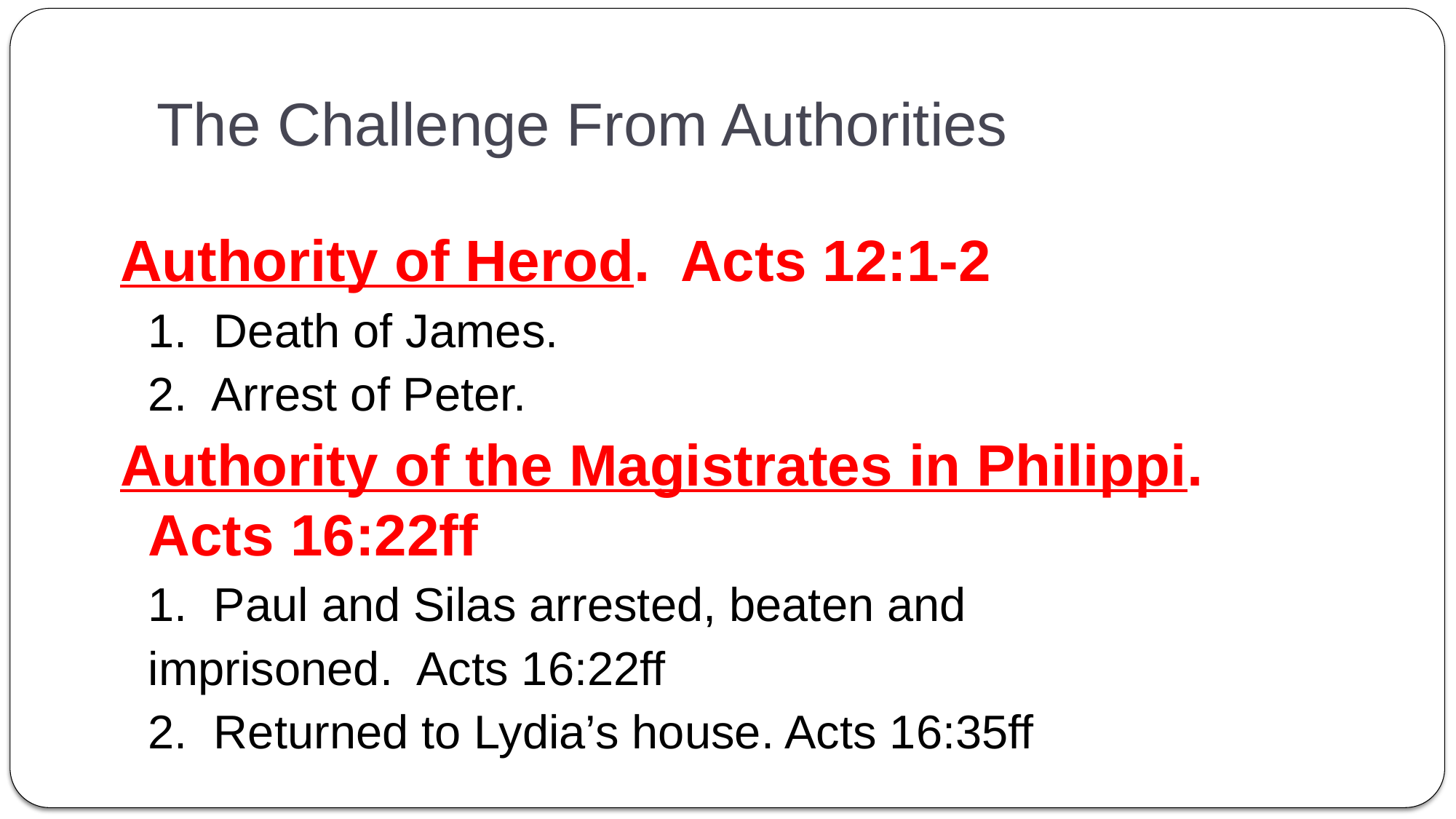

# The Challenge From Authorities
Authority of Herod.  Acts 12:1-2
	1.  Death of James.
	2.  Arrest of Peter.
Authority of the Magistrates in Philippi.
Acts 16:22ff
	1.  Paul and Silas arrested, beaten and
		imprisoned.  Acts 16:22ff
	2.  Returned to Lydia’s house. Acts 16:35ff